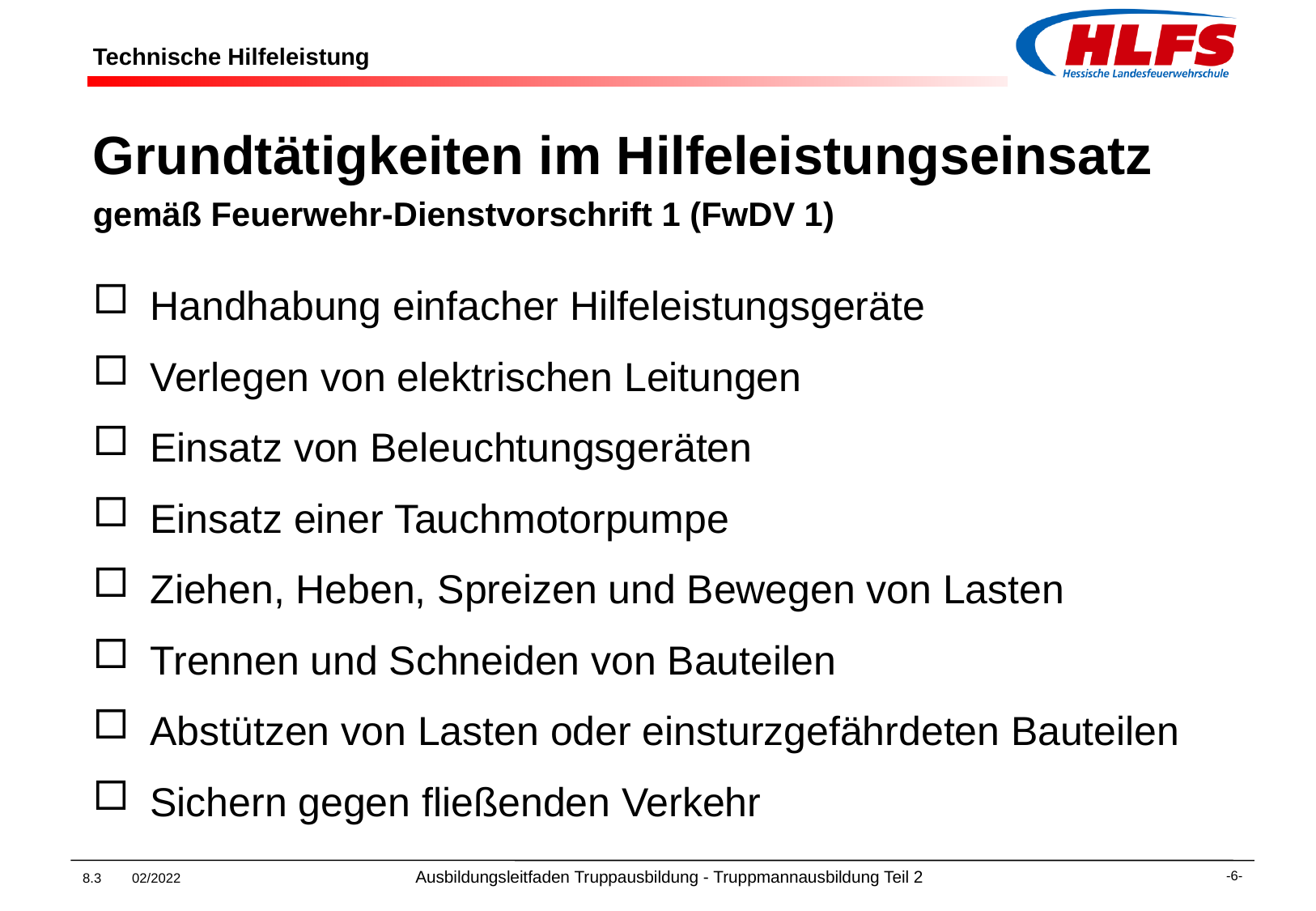

# Technische Hilfeleistung
Grundtätigkeiten im Hilfeleistungseinsatz
gemäß Feuerwehr-Dienstvorschrift 1 (FwDV 1)
Handhabung einfacher Hilfeleistungsgeräte
Verlegen von elektrischen Leitungen
Einsatz von Beleuchtungsgeräten
Einsatz einer Tauchmotorpumpe
Ziehen, Heben, Spreizen und Bewegen von Lasten
Trennen und Schneiden von Bauteilen
Abstützen von Lasten oder einsturzgefährdeten Bauteilen
Sichern gegen fließenden Verkehr
8.3        02/2022                                                             Ausbildungsleitfaden Truppausbildung - Truppmannausbildung Teil 2
-6-